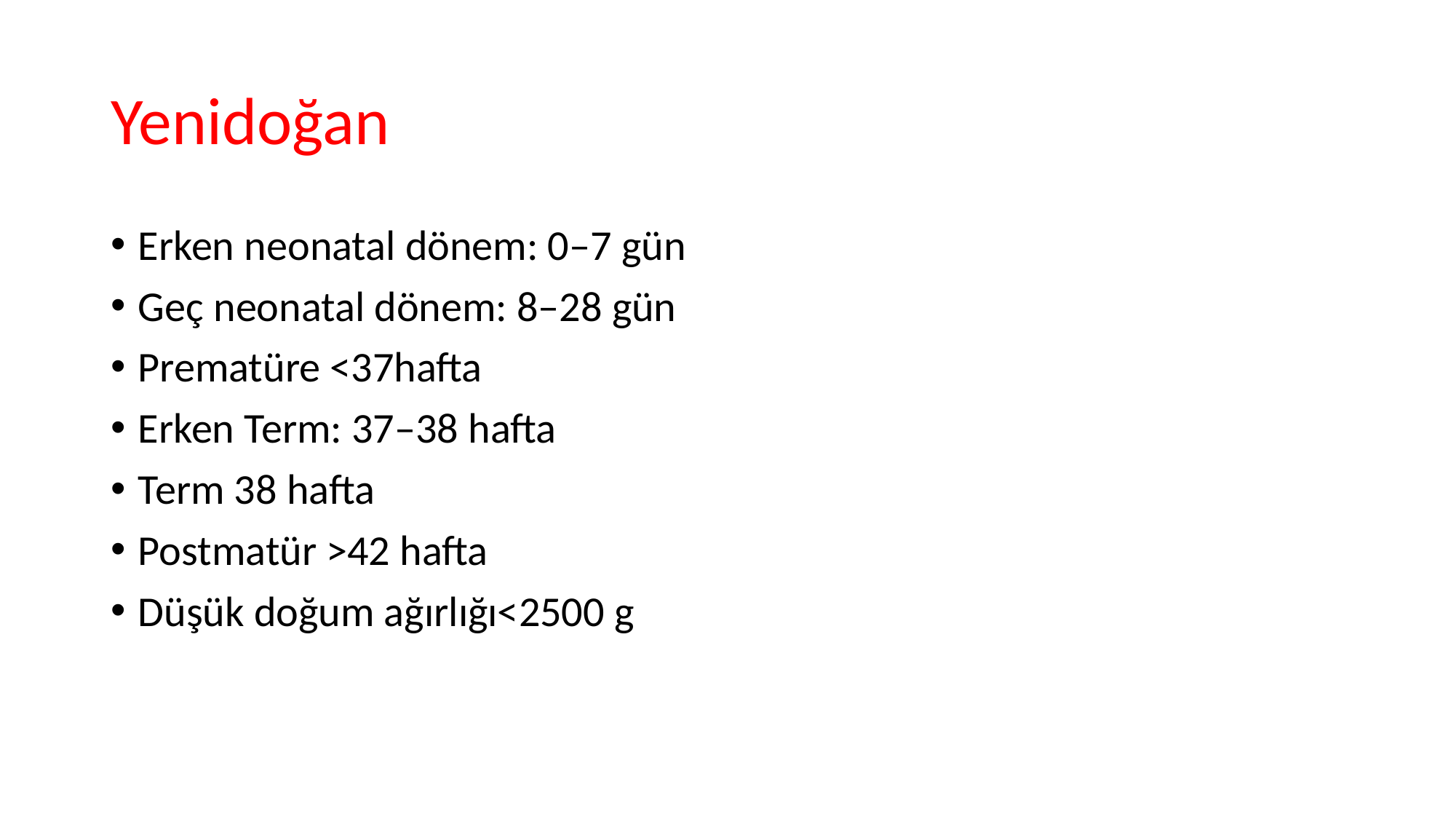

# Yenidoğan
Erken neonatal dönem: 0–7 gün
Geç neonatal dönem: 8–28 gün
Prematüre <37hafta
Erken Term: 37–38 hafta
Term 38 hafta
Postmatür >42 hafta
Düşük doğum ağırlığı<2500 g